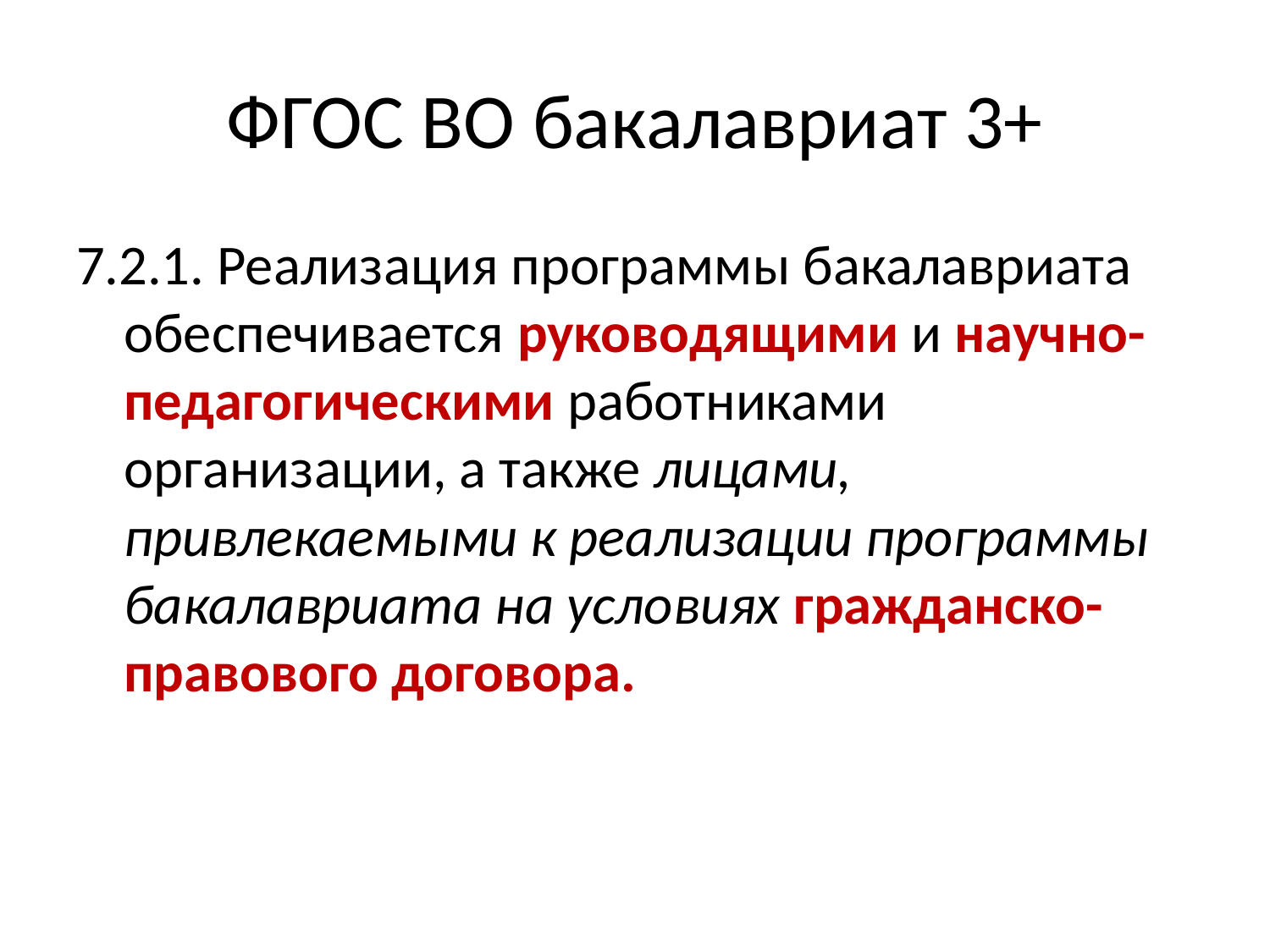

# ФГОС ВО бакалавриат 3+
7.2.1. Реализация программы бакалавриата обеспечивается руководящими и научно-педагогическими работниками организации, а также лицами, привлекаемыми к реализации программы бакалавриата на условиях гражданско-правового договора.